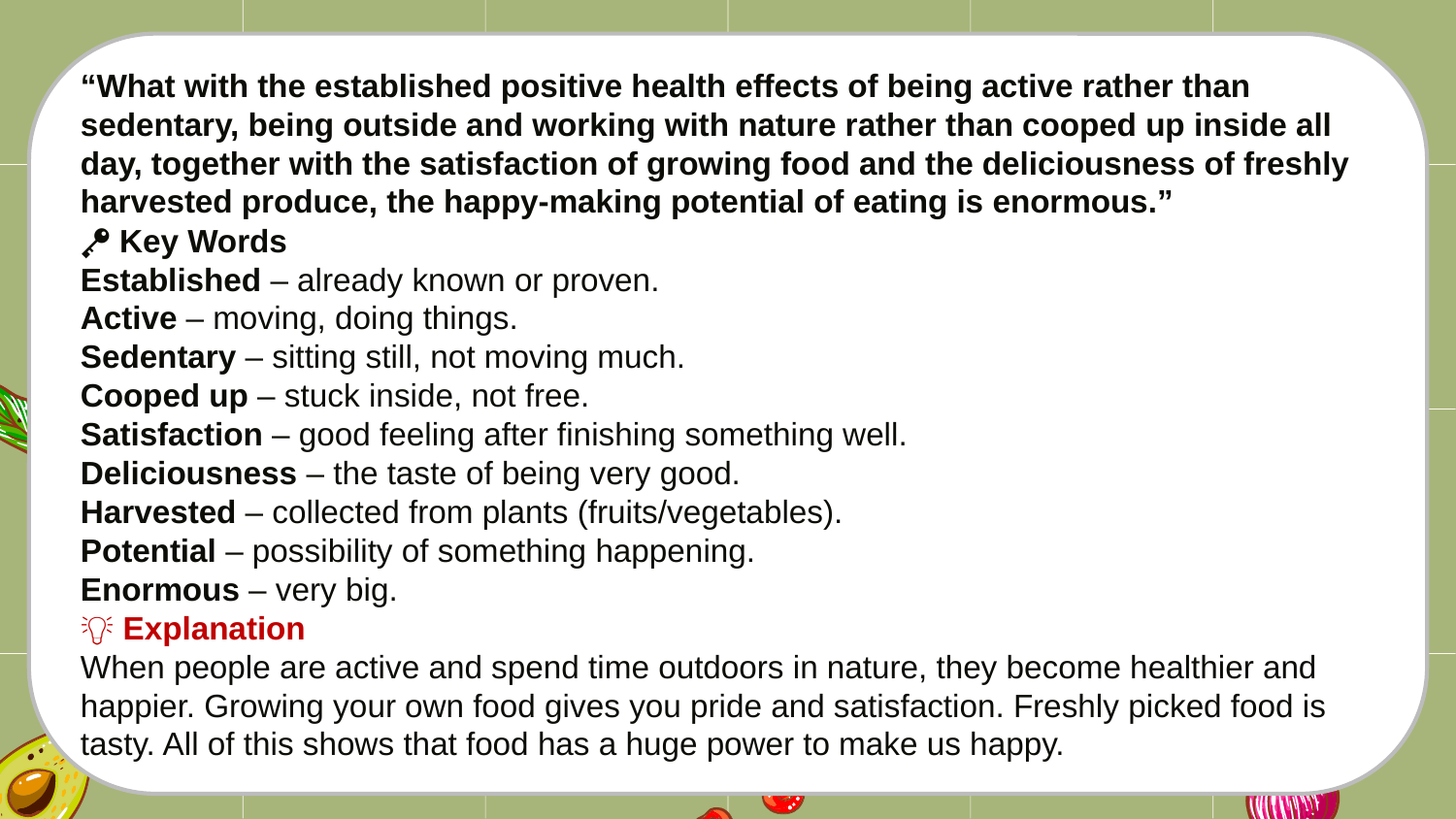

“What with the established positive health effects of being active rather than sedentary, being outside and working with nature rather than cooped up inside all day, together with the satisfaction of growing food and the deliciousness of freshly harvested produce, the happy-making potential of eating is enormous.”
🔑 Key Words
Established – already known or proven.
Active – moving, doing things.
Sedentary – sitting still, not moving much.
Cooped up – stuck inside, not free.
Satisfaction – good feeling after finishing something well.
Deliciousness – the taste of being very good.
Harvested – collected from plants (fruits/vegetables).
Potential – possibility of something happening.
Enormous – very big.
💡 Explanation
When people are active and spend time outdoors in nature, they become healthier and happier. Growing your own food gives you pride and satisfaction. Freshly picked food is tasty. All of this shows that food has a huge power to make us happy.
#